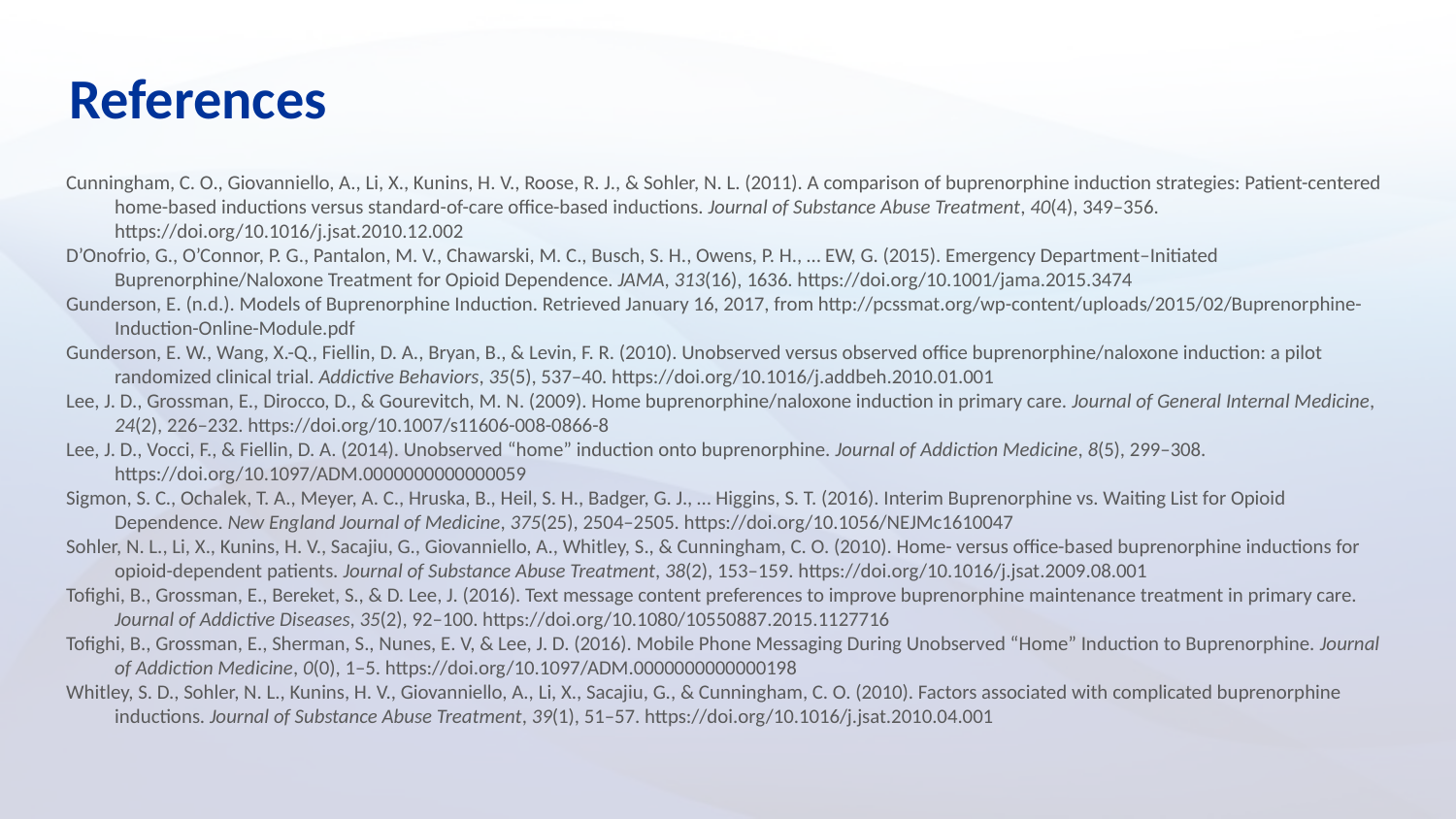

References

Cunningham, C. O., Giovanniello, A., Li, X., Kunins, H. V., Roose, R. J., & Sohler, N. L. (2011). A comparison of buprenorphine induction strategies: Patient-centered home-based inductions versus standard-of-care office-based inductions. Journal of Substance Abuse Treatment, 40(4), 349–356. https://doi.org/10.1016/j.jsat.2010.12.002
D’Onofrio, G., O’Connor, P. G., Pantalon, M. V., Chawarski, M. C., Busch, S. H., Owens, P. H., … EW, G. (2015). Emergency Department–Initiated Buprenorphine/Naloxone Treatment for Opioid Dependence. JAMA, 313(16), 1636. https://doi.org/10.1001/jama.2015.3474
Gunderson, E. (n.d.). Models of Buprenorphine Induction. Retrieved January 16, 2017, from http://pcssmat.org/wp-content/uploads/2015/02/Buprenorphine-Induction-Online-Module.pdf
Gunderson, E. W., Wang, X.-Q., Fiellin, D. A., Bryan, B., & Levin, F. R. (2010). Unobserved versus observed office buprenorphine/naloxone induction: a pilot randomized clinical trial. Addictive Behaviors, 35(5), 537–40. https://doi.org/10.1016/j.addbeh.2010.01.001
Lee, J. D., Grossman, E., Dirocco, D., & Gourevitch, M. N. (2009). Home buprenorphine/naloxone induction in primary care. Journal of General Internal Medicine, 24(2), 226–232. https://doi.org/10.1007/s11606-008-0866-8
Lee, J. D., Vocci, F., & Fiellin, D. A. (2014). Unobserved “home” induction onto buprenorphine. Journal of Addiction Medicine, 8(5), 299–308. https://doi.org/10.1097/ADM.0000000000000059
Sigmon, S. C., Ochalek, T. A., Meyer, A. C., Hruska, B., Heil, S. H., Badger, G. J., … Higgins, S. T. (2016). Interim Buprenorphine vs. Waiting List for Opioid Dependence. New England Journal of Medicine, 375(25), 2504–2505. https://doi.org/10.1056/NEJMc1610047
Sohler, N. L., Li, X., Kunins, H. V., Sacajiu, G., Giovanniello, A., Whitley, S., & Cunningham, C. O. (2010). Home- versus office-based buprenorphine inductions for opioid-dependent patients. Journal of Substance Abuse Treatment, 38(2), 153–159. https://doi.org/10.1016/j.jsat.2009.08.001
Tofighi, B., Grossman, E., Bereket, S., & D. Lee, J. (2016). Text message content preferences to improve buprenorphine maintenance treatment in primary care. Journal of Addictive Diseases, 35(2), 92–100. https://doi.org/10.1080/10550887.2015.1127716
Tofighi, B., Grossman, E., Sherman, S., Nunes, E. V, & Lee, J. D. (2016). Mobile Phone Messaging During Unobserved “Home” Induction to Buprenorphine. Journal of Addiction Medicine, 0(0), 1–5. https://doi.org/10.1097/ADM.0000000000000198
Whitley, S. D., Sohler, N. L., Kunins, H. V., Giovanniello, A., Li, X., Sacajiu, G., & Cunningham, C. O. (2010). Factors associated with complicated buprenorphine inductions. Journal of Substance Abuse Treatment, 39(1), 51–57. https://doi.org/10.1016/j.jsat.2010.04.001